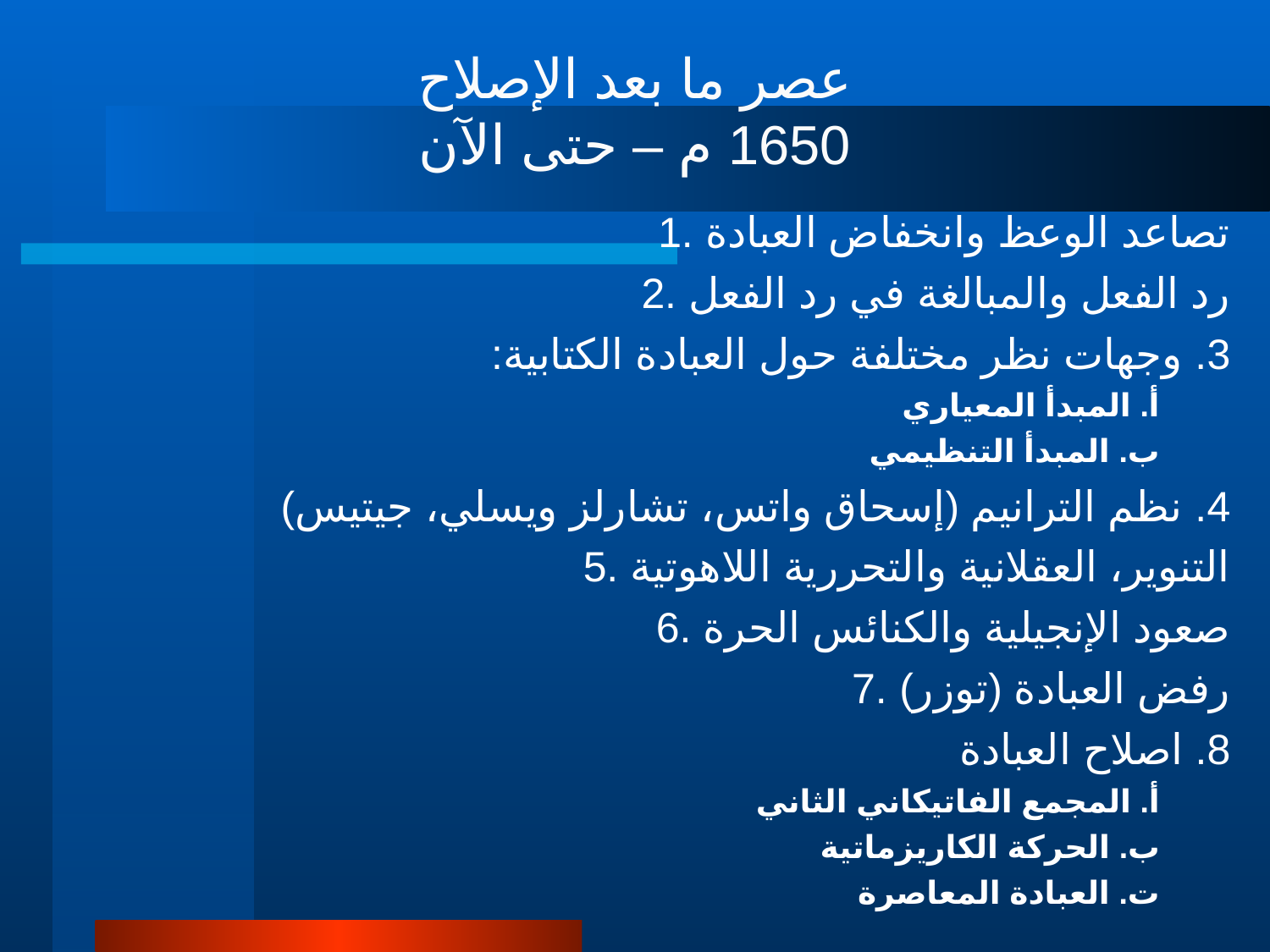

عصر ما بعد الإصلاح
1650 م – حتى الآن
1. تصاعد الوعظ وانخفاض العبادة
2. رد الفعل والمبالغة في رد الفعل
3. وجهات نظر مختلفة حول العبادة الكتابية:
أ. المبدأ المعياري
ب. المبدأ التنظيمي
4. نظم الترانيم (إسحاق واتس، تشارلز ويسلي، جيتيس)
5. التنوير، العقلانية والتحررية اللاهوتية
6. صعود الإنجيلية والكنائس الحرة
7. رفض العبادة (توزر)
8. اصلاح العبادة
أ. المجمع الفاتيكاني الثاني
ب. الحركة الكاريزماتية
ت. العبادة المعاصرة